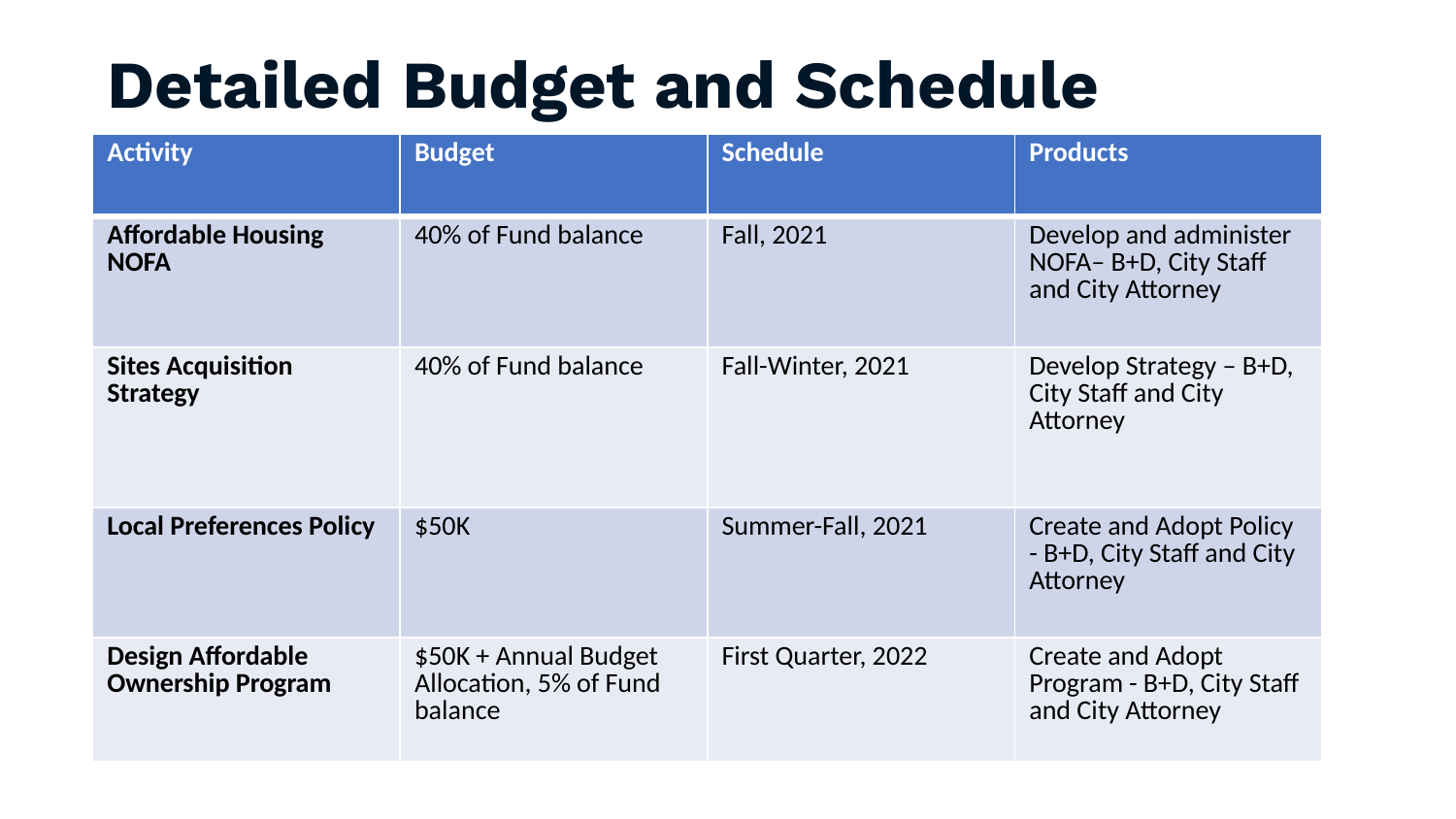

Detailed Budget and Schedule (pg

| Activity | Budget | Schedule | Products |
| --- | --- | --- | --- |
| Affordable Housing NOFA | 40% of Fund balance | Fall, 2021 | Develop and administer NOFA– B+D, City Staff and City Attorney |
| Sites Acquisition Strategy | 40% of Fund balance | Fall-Winter, 2021 | Develop Strategy – B+D, City Staff and City Attorney |
| Local Preferences Policy | $50K | Summer-Fall, 2021 | Create and Adopt Policy - B+D, City Staff and City Attorney |
| Design Affordable Ownership Program | $50K + Annual Budget Allocation, 5% of Fund balance | First Quarter, 2022 | Create and Adopt Program - B+D, City Staff and City Attorney |